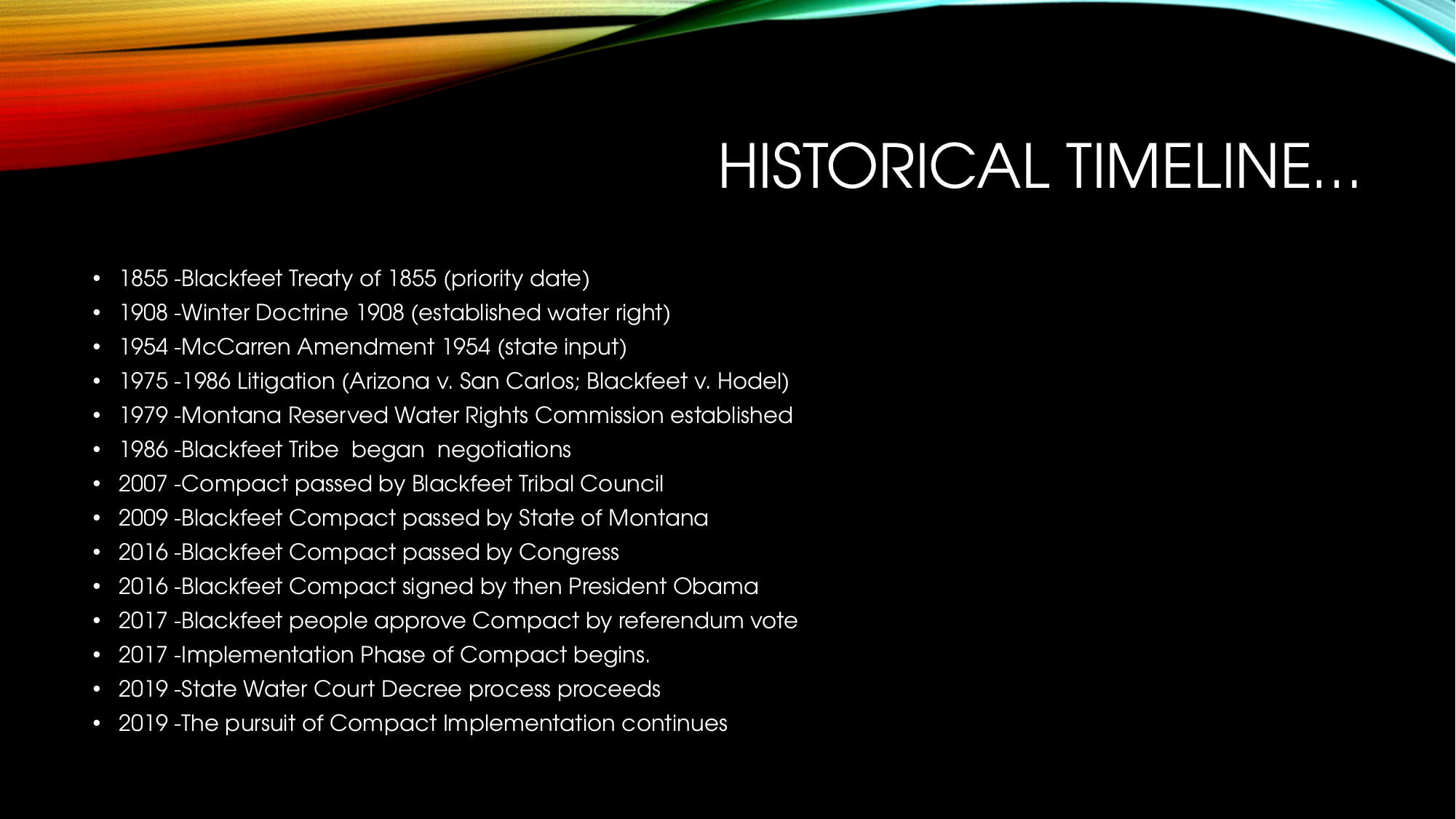

# Historical Timeline…
1855 -Blackfeet Treaty of 1855 (priority date)
1908 -Winter Doctrine 1908 (established water right)
1954 -McCarren Amendment 1954 (state input)
1975 -1986 Litigation (Arizona v. San Carlos; Blackfeet v. Hodel)
1979 -Montana Reserved Water Rights Commission established
1986 -Blackfeet Tribe  began  negotiations
2007 -Compact passed by Blackfeet Tribal Council
2009 -Blackfeet Compact passed by State of Montana
2016 -Blackfeet Compact passed by Congress
2016 -Blackfeet Compact signed by then President Obama
2017 -Blackfeet people approve Compact by referendum vote
2017 -Implementation Phase of Compact begins.
2019 -State Water Court Decree process proceeds
2019 -The pursuit of Compact Implementation continues